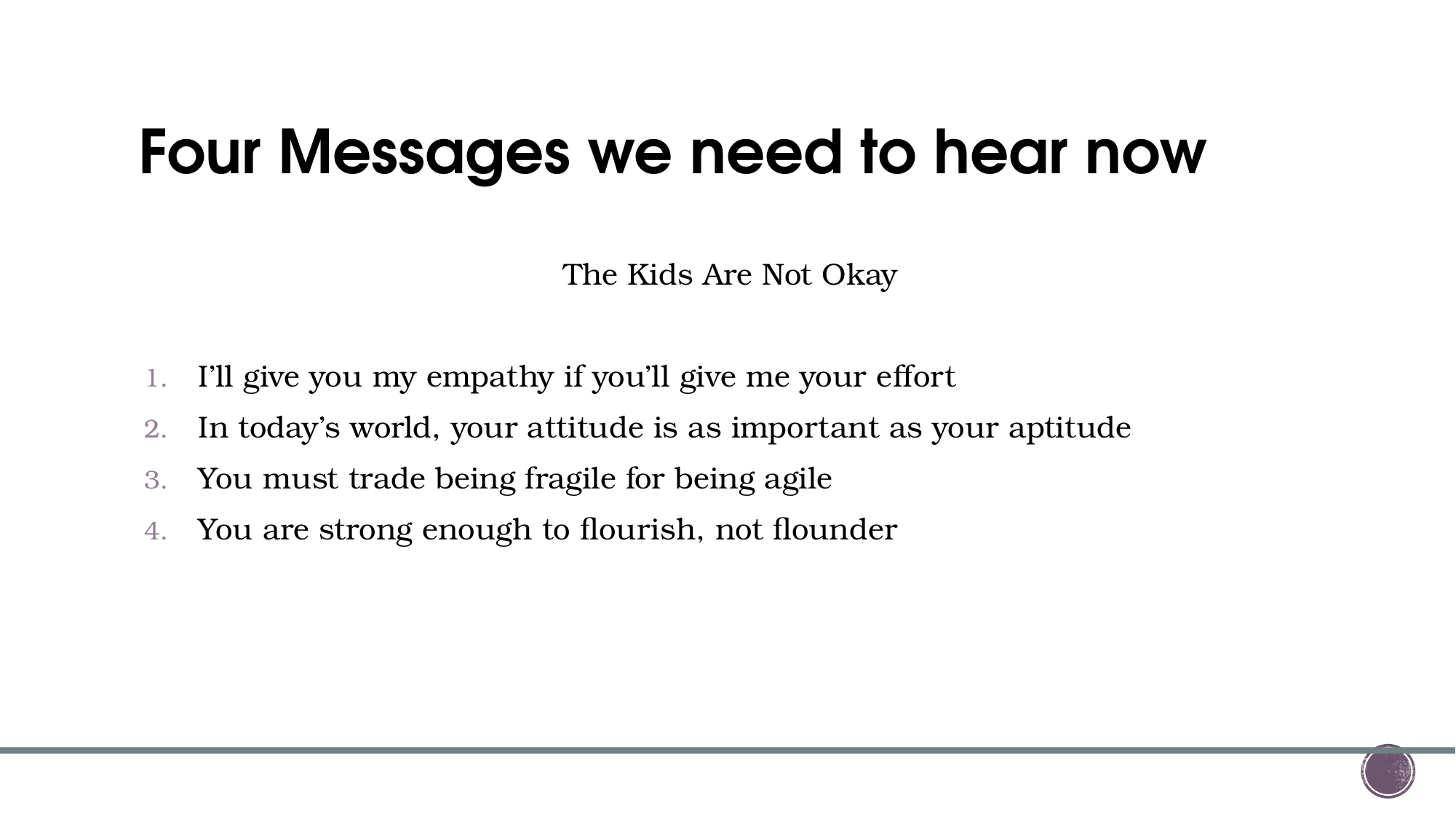

# Four Messages we need to hear now
The Kids Are Not Okay

I’ll give you my empathy if you’ll give me your effort
In today’s world, your attitude is as important as your aptitude
You must trade being fragile for being agile
You are strong enough to flourish, not flounder